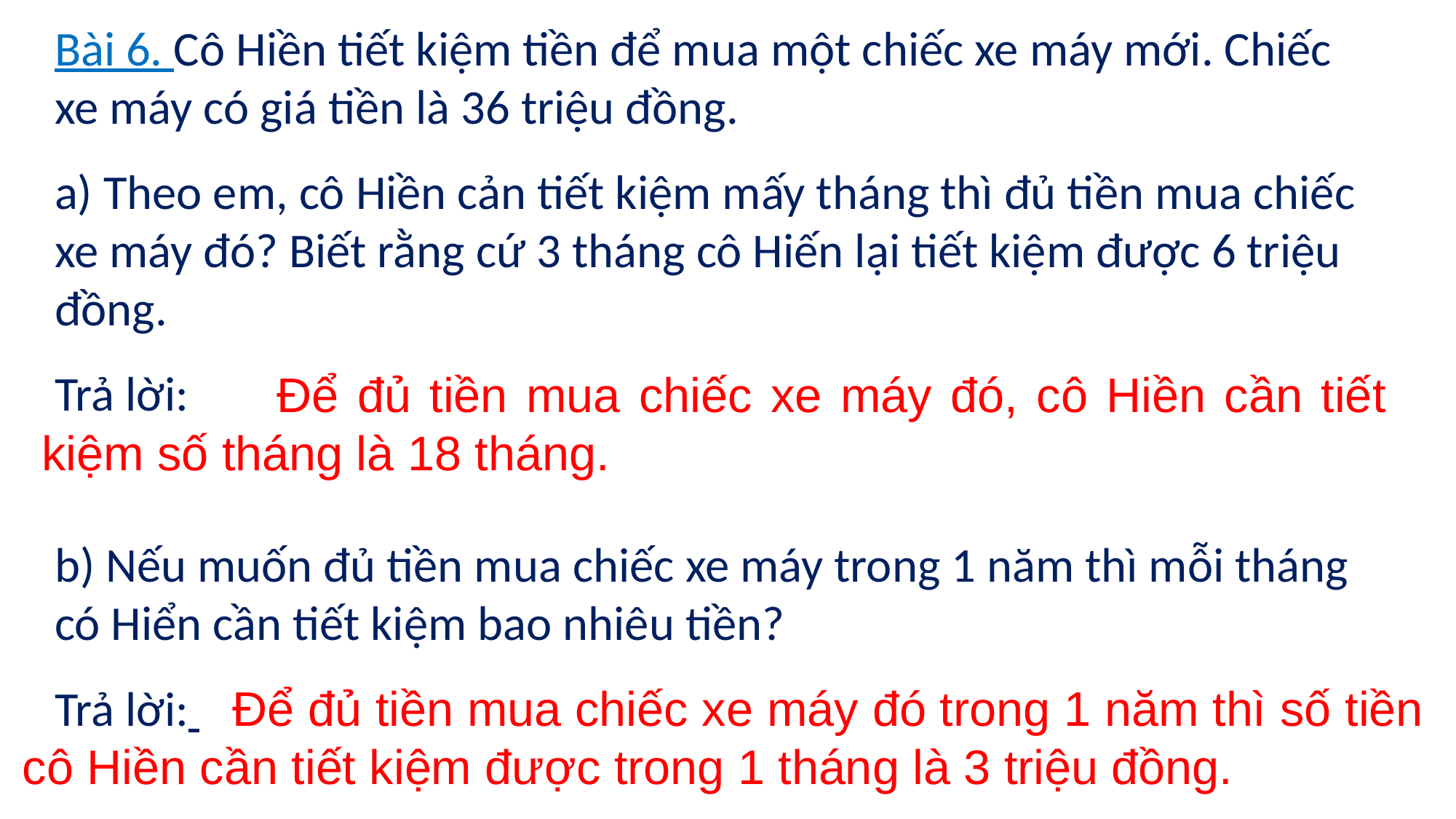

Bài 6. Cô Hiền tiết kiệm tiền để mua một chiếc xe máy mới. Chiếc xe máy có giá tiền là 36 triệu đồng.
a) Theo em, cô Hiền cản tiết kiệm mấy tháng thì đủ tiền mua chiếc xe máy đó? Biết rằng cứ 3 tháng cô Hiến lại tiết kiệm được 6 triệu đồng.
Trả lời:

b) Nếu muốn đủ tiền mua chiếc xe máy trong 1 năm thì mỗi tháng có Hiển cần tiết kiệm bao nhiêu tiền?
Trả lời:
           Để đủ tiền mua chiếc xe máy đó, cô Hiền cần tiết kiệm số tháng là 18 tháng.
             Để đủ tiền mua chiếc xe máy đó trong 1 năm thì số tiền cô Hiền cần tiết kiệm được trong 1 tháng là 3 triệu đồng.